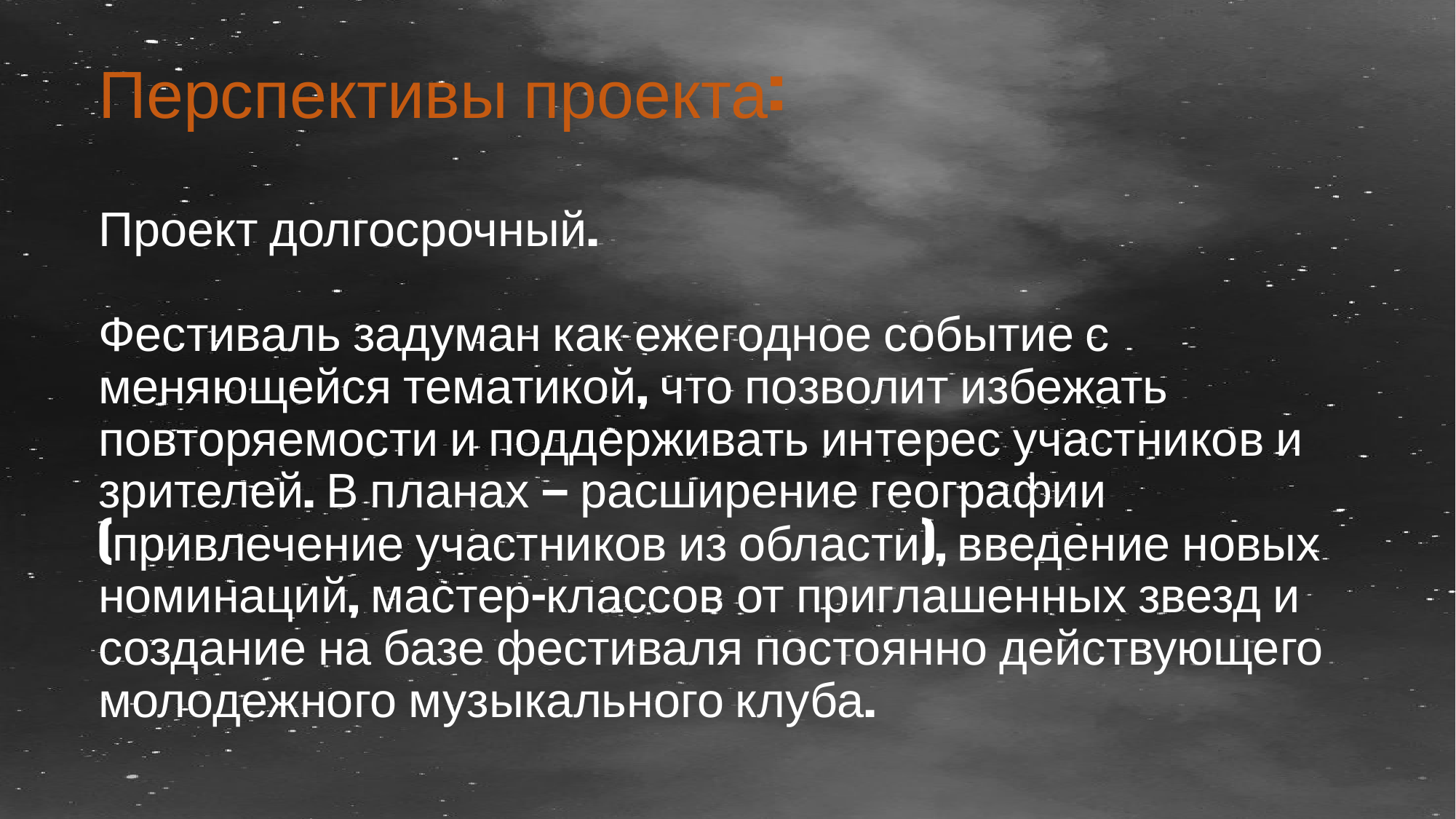

# Перспективы проекта: Проект долгосрочный. Фестиваль задуман как ежегодное событие с меняющейся тематикой, что позволит избежать повторяемости и поддерживать интерес участников и зрителей. В планах — расширение географии (привлечение участников из области), введение новых номинаций, мастер-классов от приглашенных звезд и создание на базе фестиваля постоянно действующего молодежного музыкального клуба.